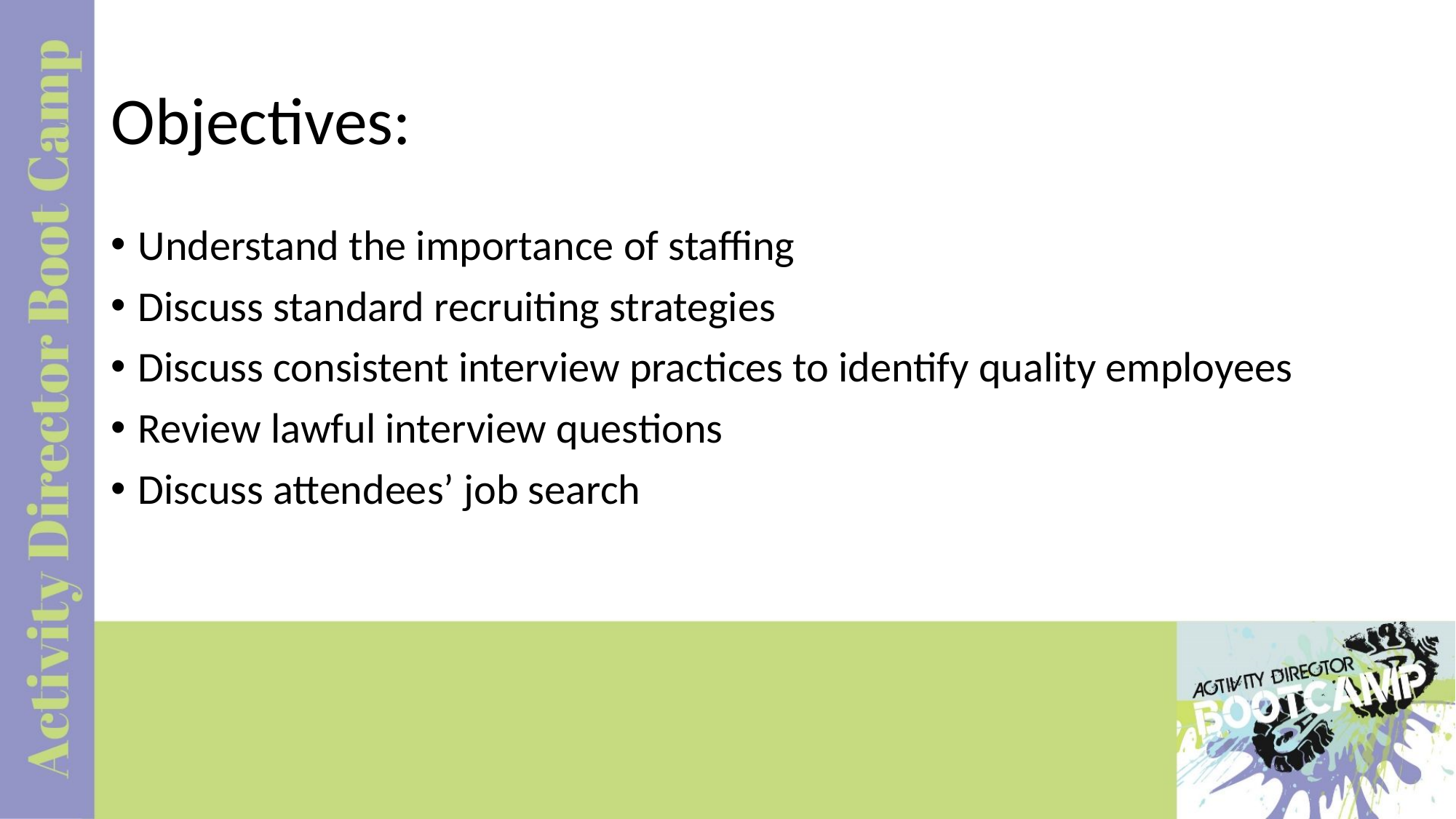

# Objectives:
Understand the importance of staffing
Discuss standard recruiting strategies
Discuss consistent interview practices to identify quality employees
Review lawful interview questions
Discuss attendees’ job search